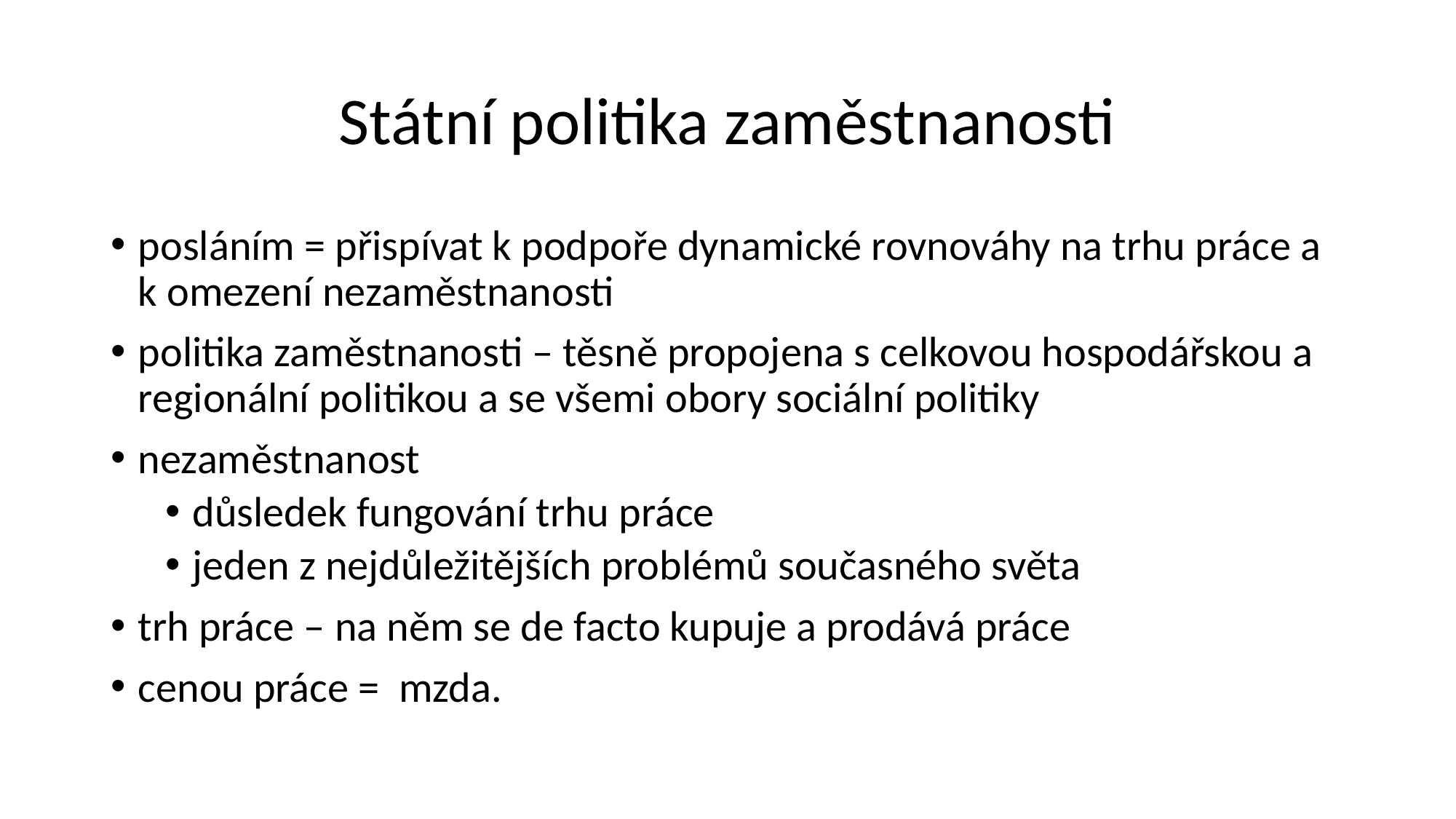

# Státní politika zaměstnanosti
posláním = přispívat k podpoře dynamické rovnováhy na trhu práce a k omezení nezaměstnanosti
politika zaměstnanosti – těsně propojena s celkovou hospodářskou a regionální politikou a se všemi obory sociální politiky
nezaměstnanost
důsledek fungování trhu práce
jeden z nejdůležitějších problémů současného světa
trh práce – na něm se de facto kupuje a prodává práce
cenou práce =  mzda.